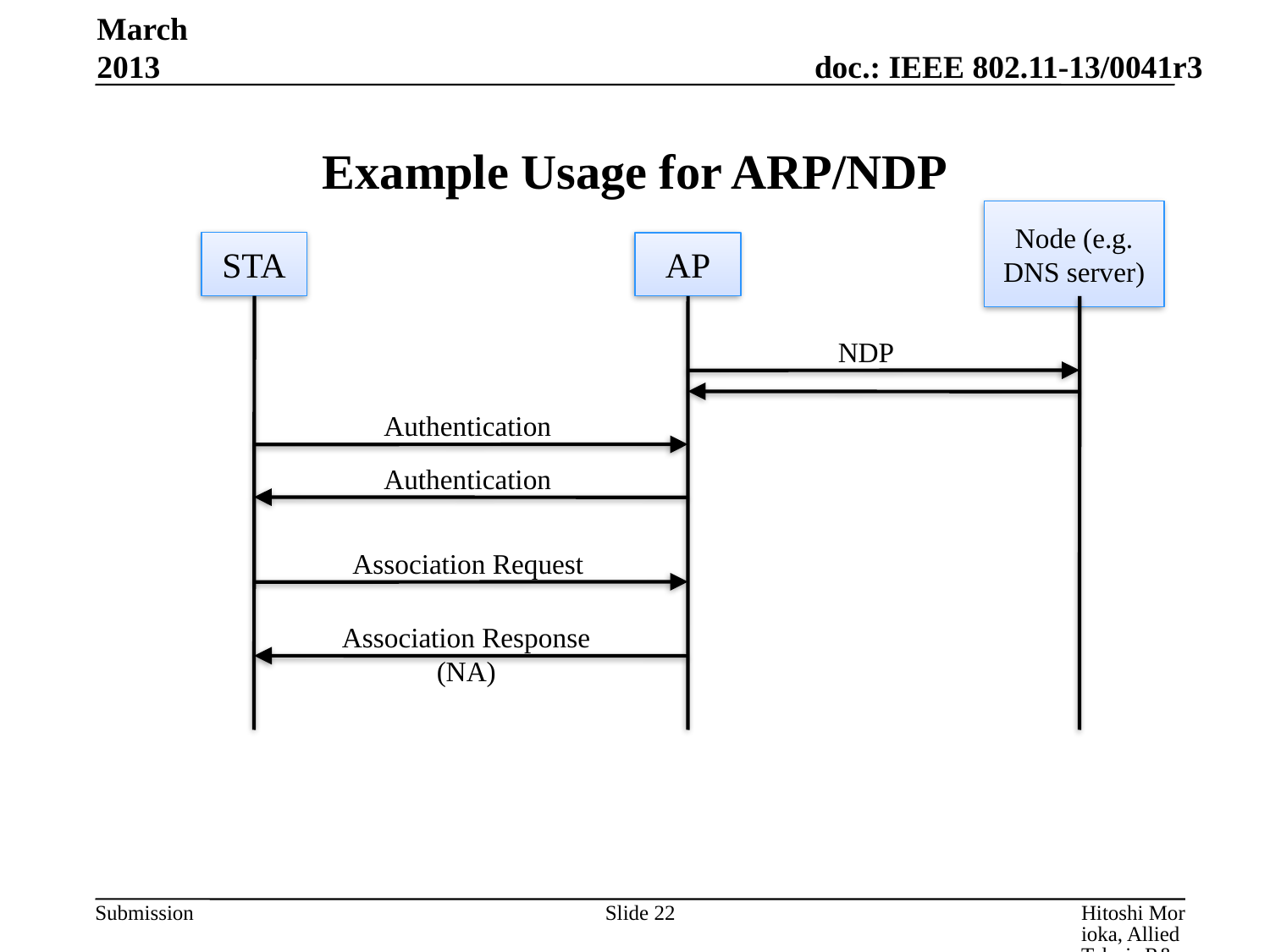

March 2013
# Example Usage for ARP/NDP
Node (e.g. DNS server)
STA
AP
NDP
Authentication
Authentication
Association Request
Association Response
(NA)
Slide 22
Hitoshi Morioka, Allied Telesis R&D Center